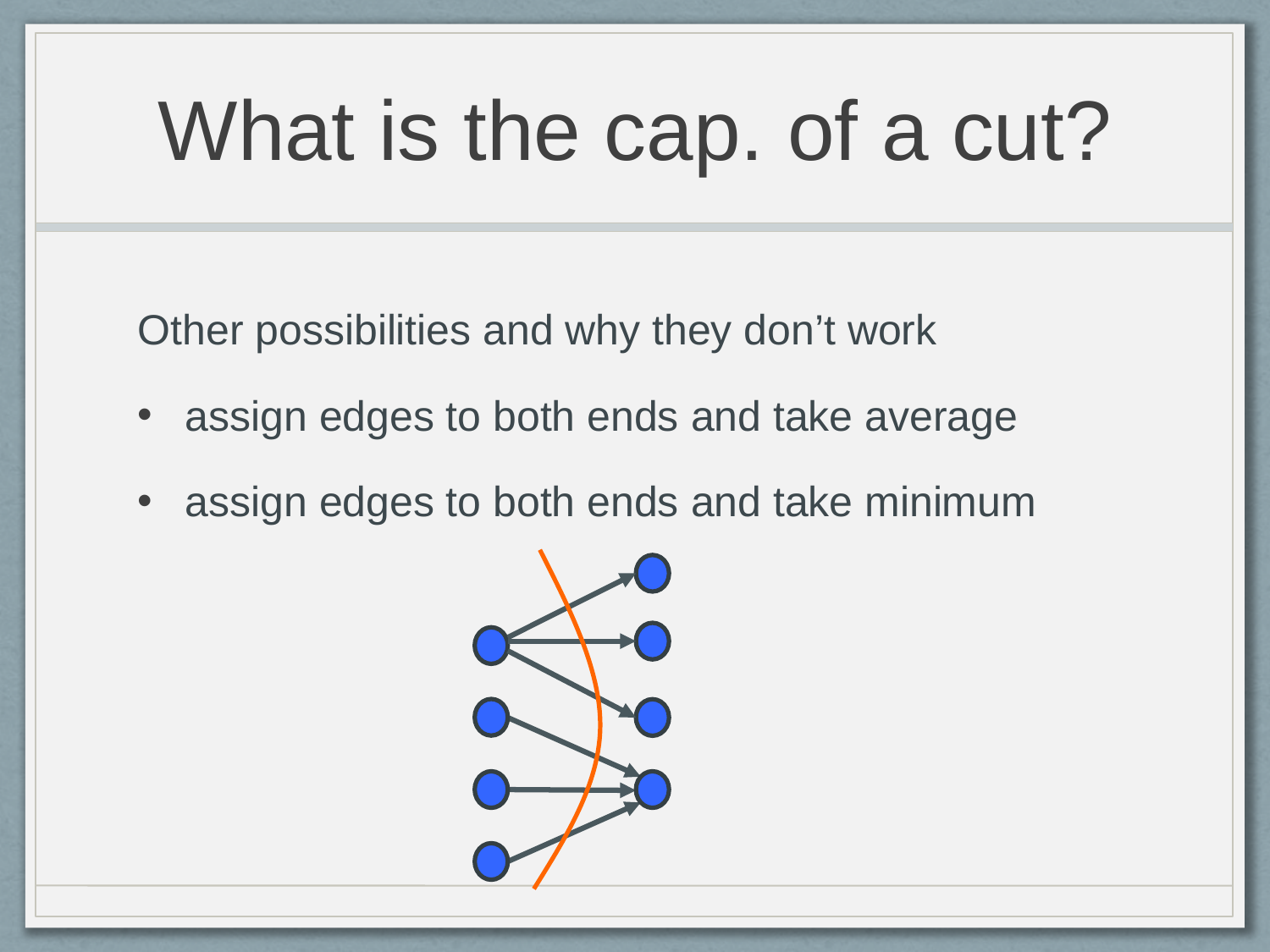

# What is the cap. of a cut?
Other possibilities and why they don’t work
assign edges to both ends and take average
assign edges to both ends and take minimum